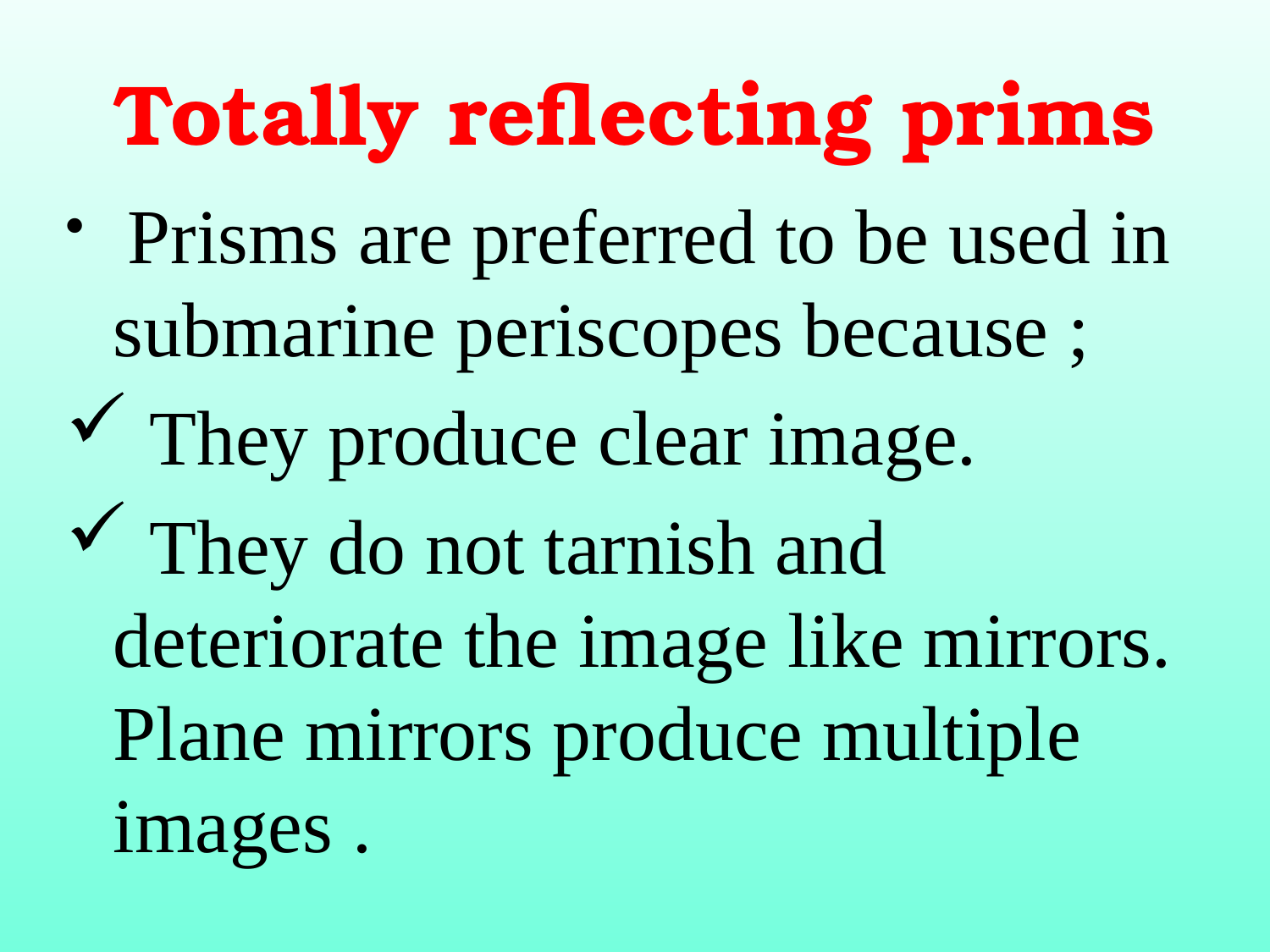

# Totally reflecting prims
 Prisms are preferred to be used in submarine periscopes because ;
 They produce clear image.
 They do not tarnish and deteriorate the image like mirrors. Plane mirrors produce multiple images .